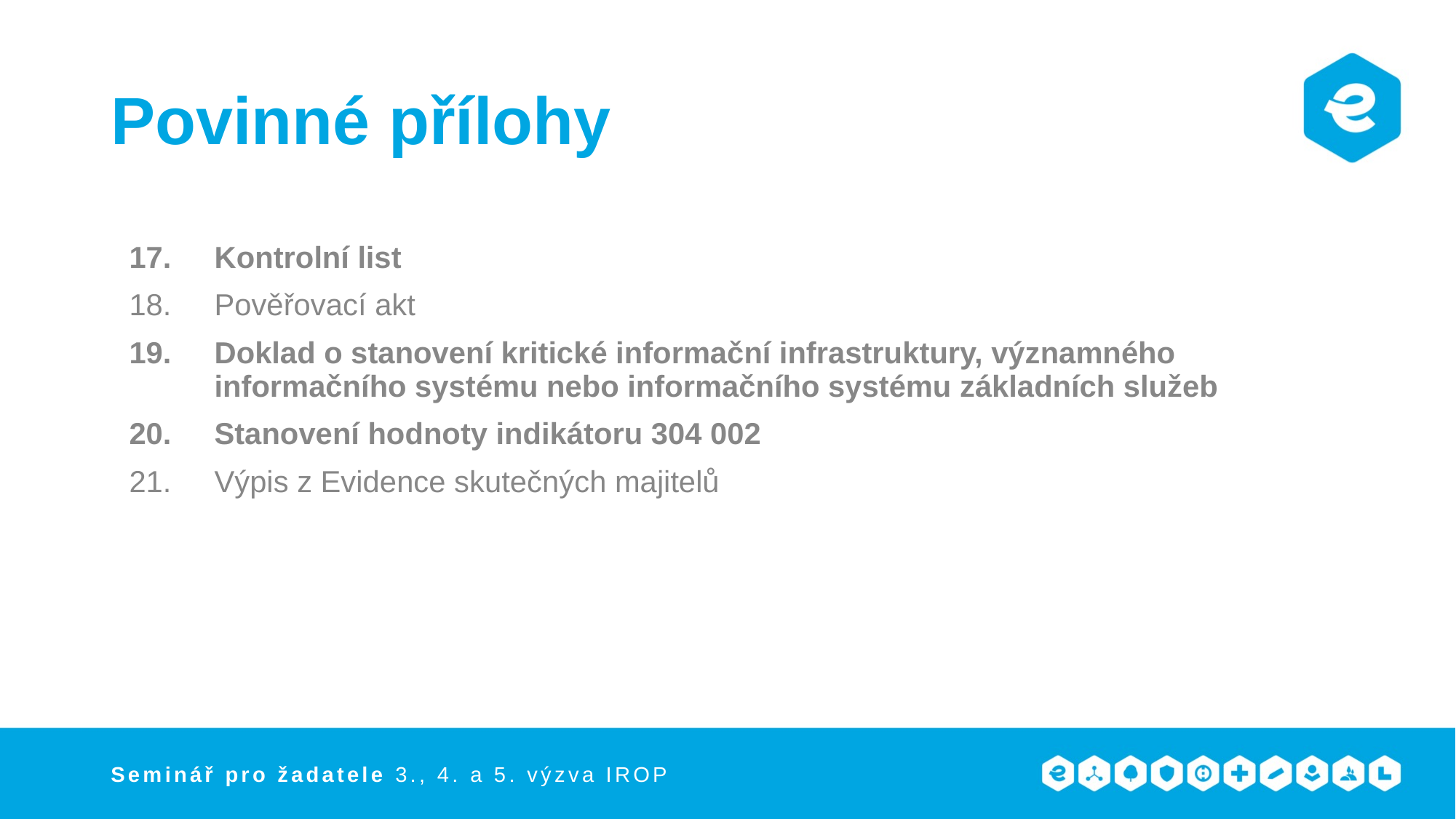

# Povinné přílohy
Kontrolní list
Pověřovací akt
Doklad o stanovení kritické informační infrastruktury, významného informačního systému nebo informačního systému základních služeb
Stanovení hodnoty indikátoru 304 002
Výpis z Evidence skutečných majitelů
Seminář pro žadatele 3., 4. a 5. výzva IROP